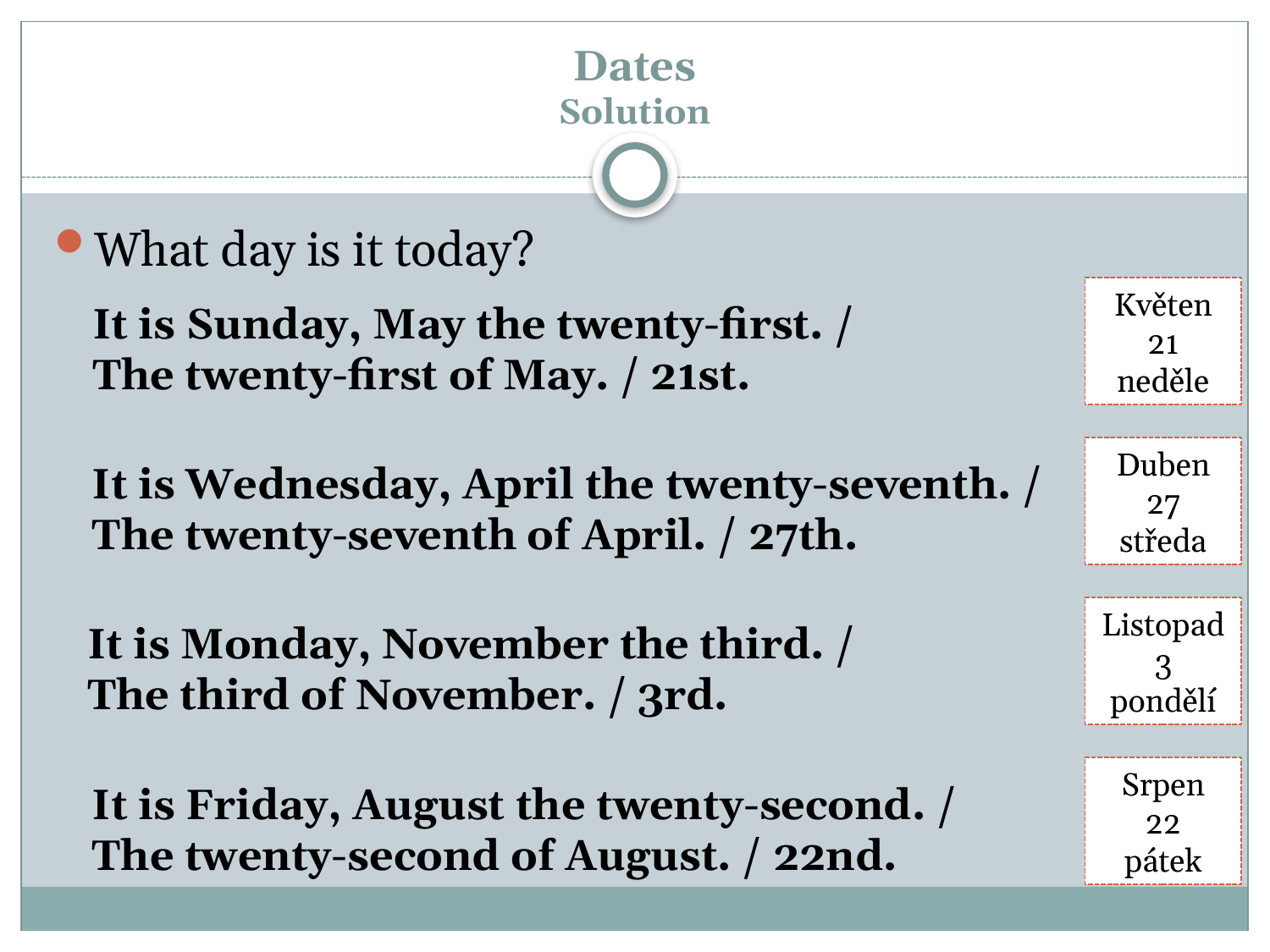

# Dates Solution
What day is it today?
Květen
21
neděle
It is Sunday, May the twenty-first. /
The twenty-first of May. / 21st.
Duben
27
středa
It is Wednesday, April the twenty-seventh. /
The twenty-seventh of April. / 27th.
Listopad
3
pondělí
It is Monday, November the third. /
The third of November. / 3rd.
Srpen
22
pátek
It is Friday, August the twenty-second. /
The twenty-second of August. / 22nd.